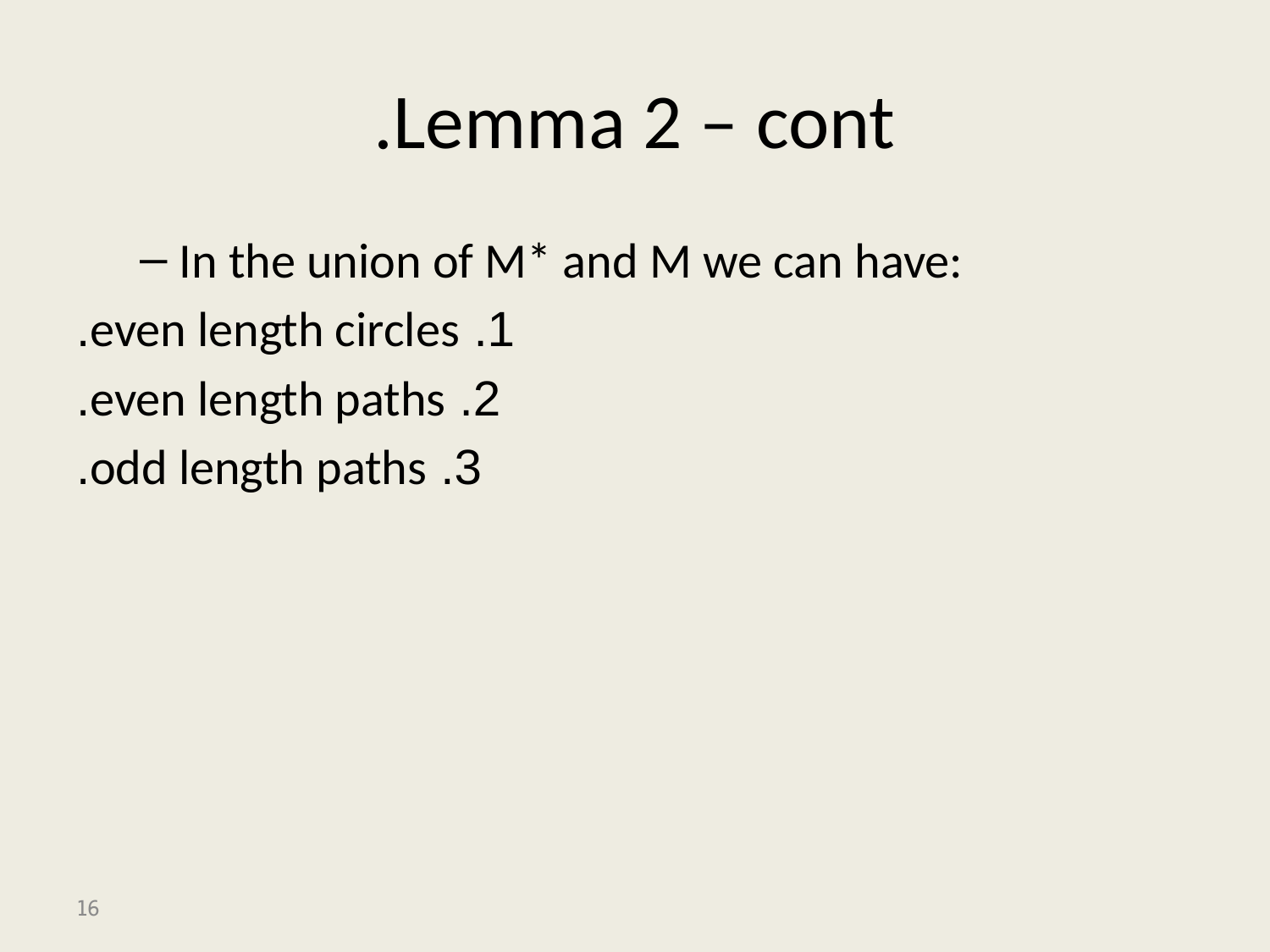

# Lemma 2 – cont.
In the union of M* and M we can have:
	1. even length circles.
	2. even length paths.
	3. odd length paths.

16